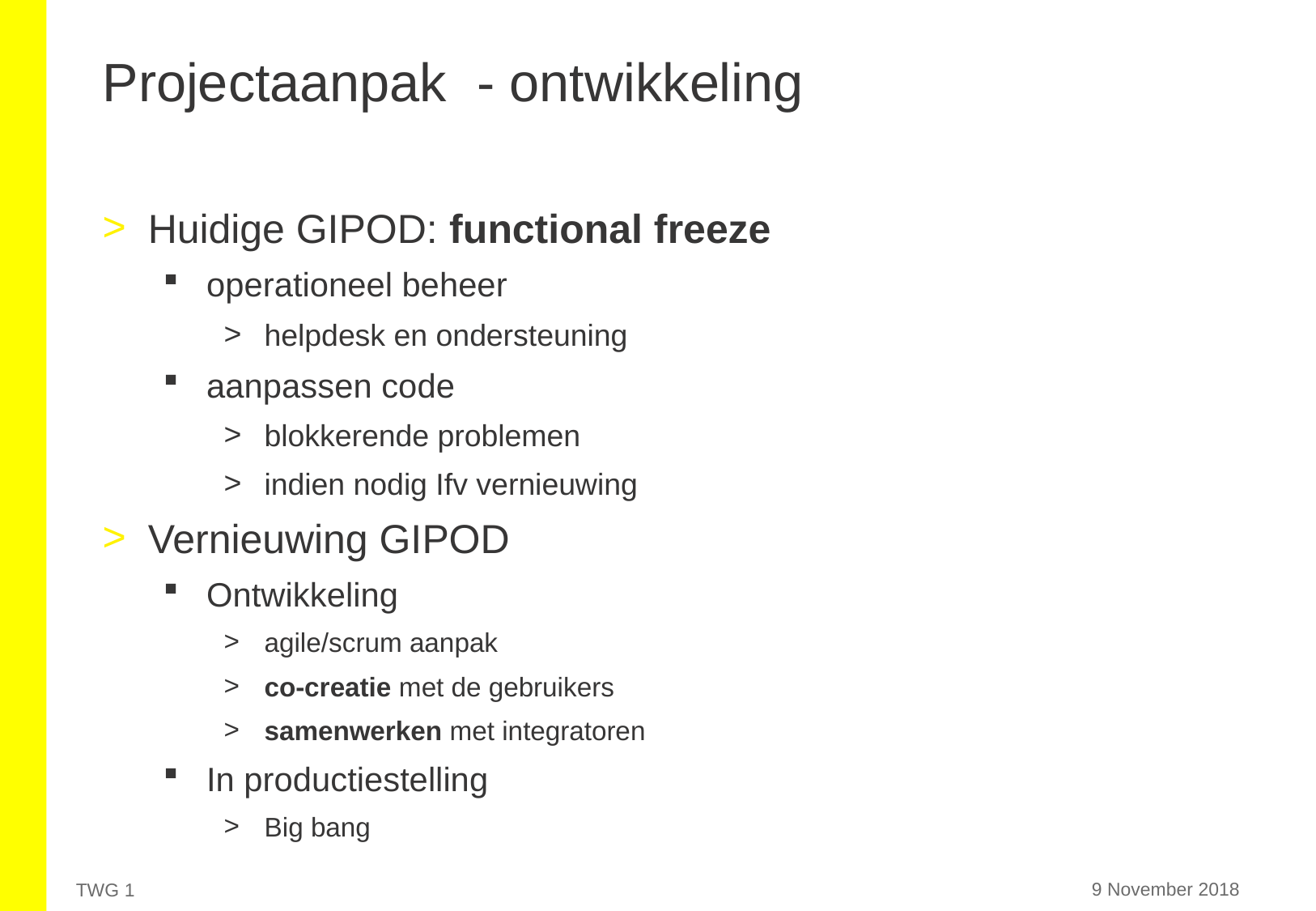

# Projectaanpak  - ontwikkeling
Huidige GIPOD: functional freeze
operationeel beheer
helpdesk en ondersteuning
aanpassen code
blokkerende problemen
indien nodig Ifv vernieuwing
Vernieuwing GIPOD
Ontwikkeling
agile/scrum aanpak
co-creatie met de gebruikers
samenwerken met integratoren
In productiestelling
Big bang

 9 November 2018
TWG 1